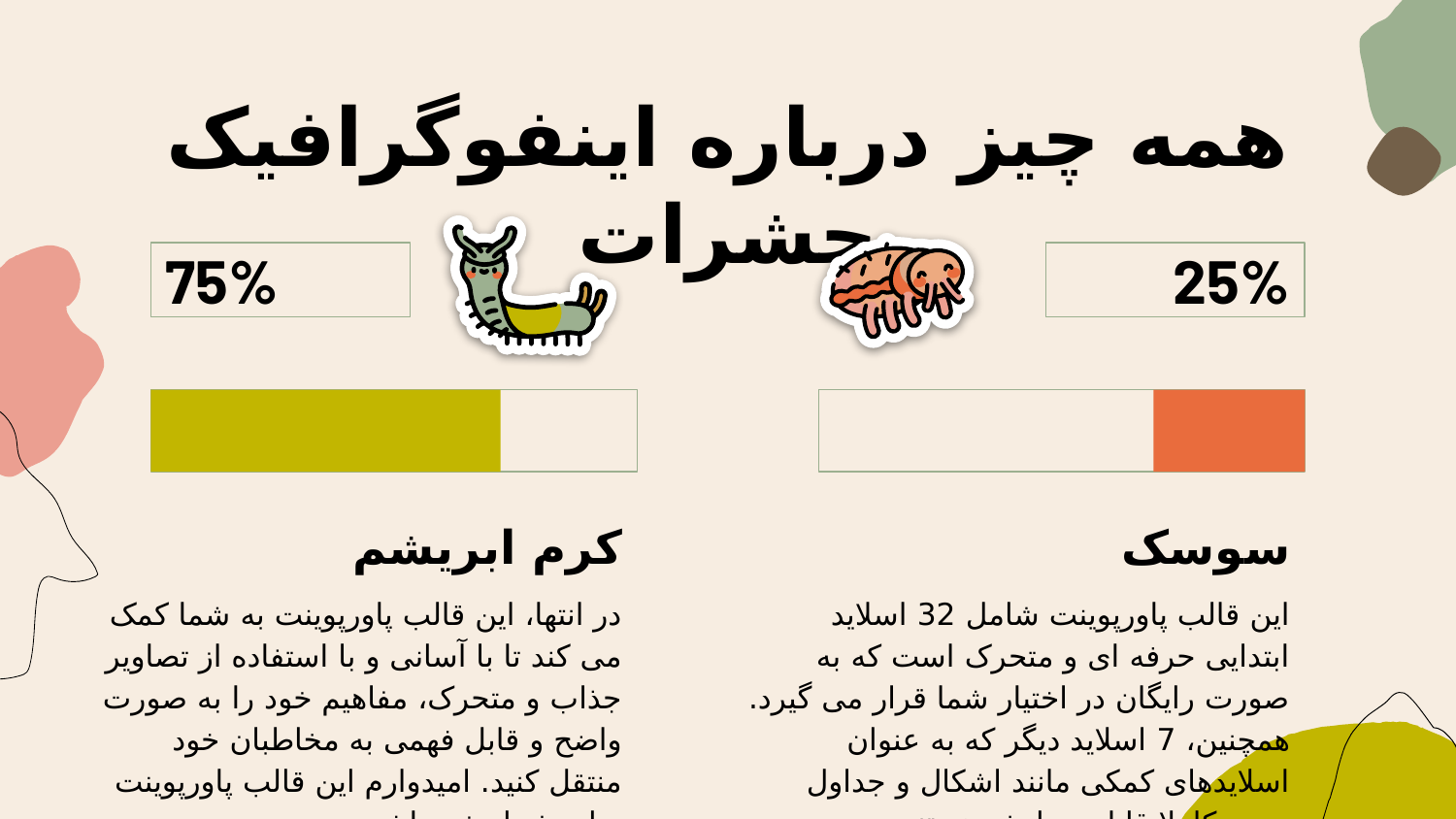

# همه چیز درباره اینفوگرافیک حشرات

75%
کرم ابریشم
در انتها، این قالب پاورپوینت به شما کمک می کند تا با آسانی و با استفاده از تصاویر جذاب و متحرک، مفاهیم خود را به صورت واضح و قابل فهمی به مخاطبان خود منتقل کنید. امیدوارم این قالب پاورپوینت برای شما مفید باشد.
25%
سوسک
این قالب پاورپوینت شامل 32 اسلاید ابتدایی حرفه ای و متحرک است که به صورت رایگان در اختیار شما قرار می گیرد. همچنین، 7 اسلاید دیگر که به عنوان اسلایدهای کمکی مانند اشکال و جداول بوده، کاملا قابل ویرایش هستند